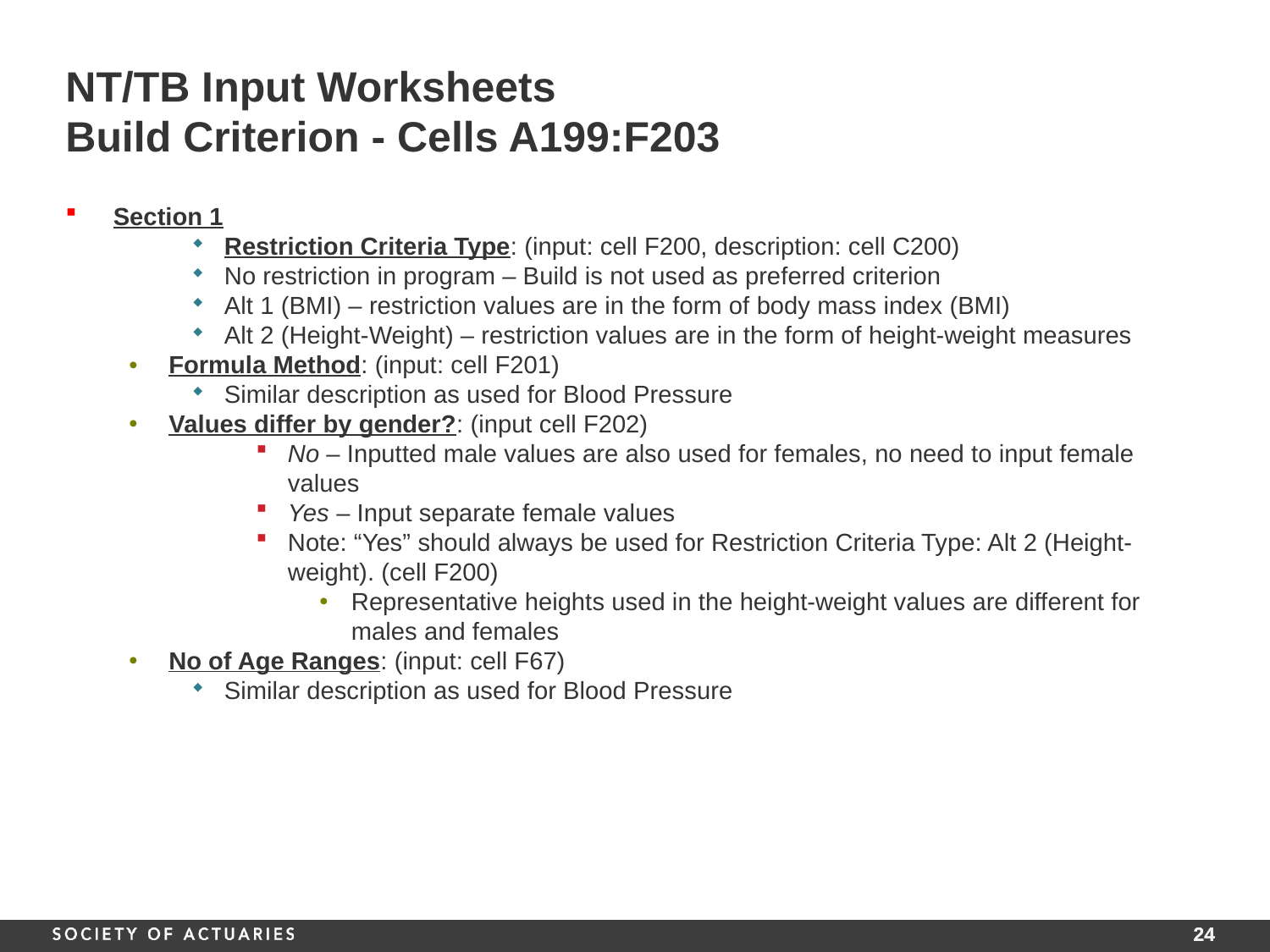

# NT/TB Input Worksheets Build Criterion - Cells A199:F203
Section 1
Restriction Criteria Type: (input: cell F200, description: cell C200)
No restriction in program – Build is not used as preferred criterion
Alt 1 (BMI) – restriction values are in the form of body mass index (BMI)
Alt 2 (Height-Weight) – restriction values are in the form of height-weight measures
Formula Method: (input: cell F201)
Similar description as used for Blood Pressure
Values differ by gender?: (input cell F202)
No – Inputted male values are also used for females, no need to input female values
Yes – Input separate female values
Note: “Yes” should always be used for Restriction Criteria Type: Alt 2 (Height-weight). (cell F200)
Representative heights used in the height-weight values are different for males and females
No of Age Ranges: (input: cell F67)
Similar description as used for Blood Pressure